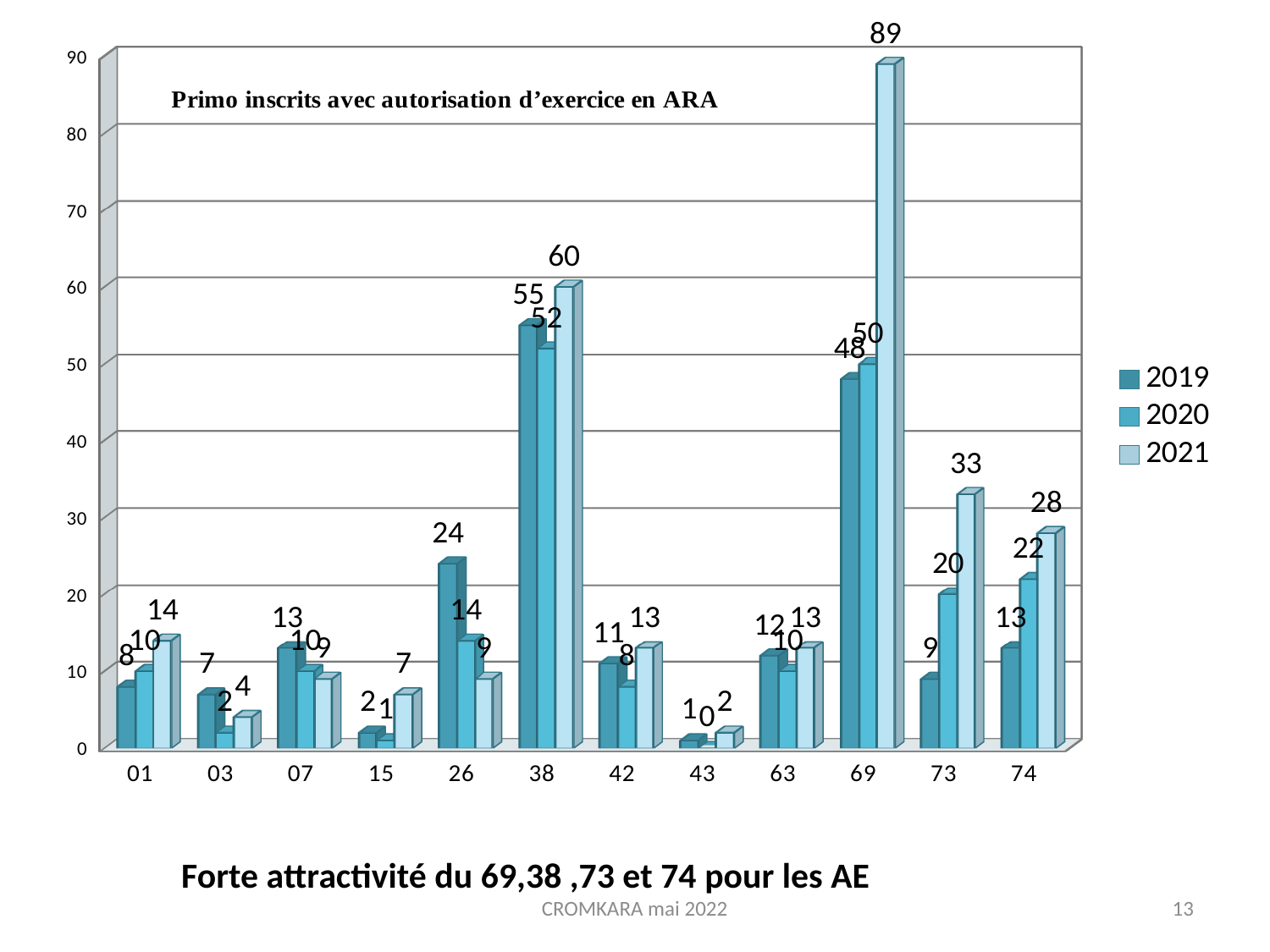

[unsupported chart]

# Forte attractivité du 69,38 ,73 et 74 pour les AE
CROMKARA mai 2022
13